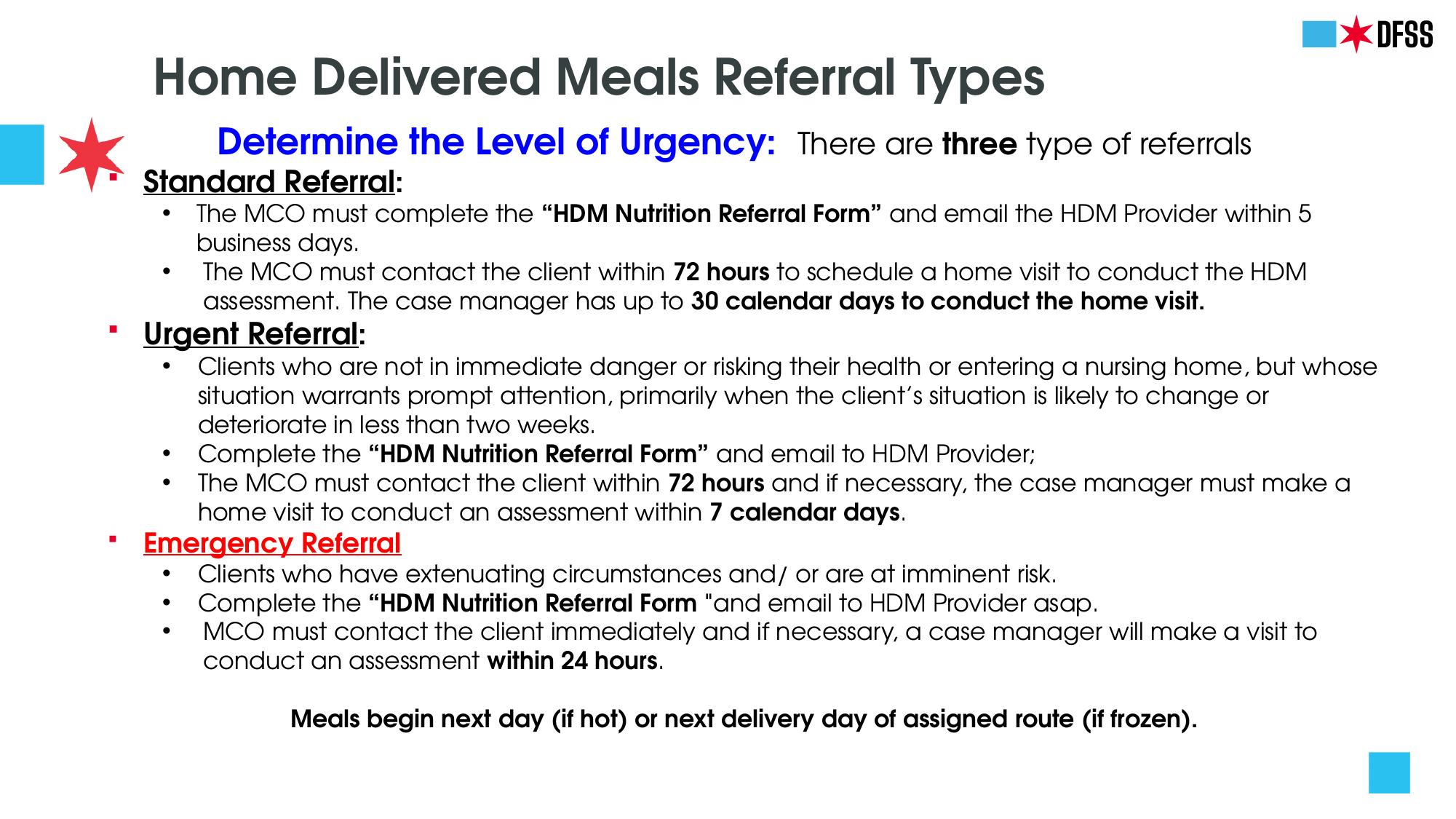

# Home Delivered Meals Referral Types
	Determine the Level of Urgency:  There are three type of referrals
Standard Referral:
The MCO must complete the “HDM Nutrition Referral Form” and email the HDM Provider within 5 business days.
The MCO must contact the client within 72 hours to schedule a home visit to conduct the HDM assessment. The case manager has up to 30 calendar days to conduct the home visit.
Urgent Referral:
Clients who are not in immediate danger or risking their health or entering a nursing home, but whose situation warrants prompt attention, primarily when the client’s situation is likely to change or deteriorate in less than two weeks.
Complete the “HDM Nutrition Referral Form” and email to HDM Provider;
The MCO must contact the client within 72 hours and if necessary, the case manager must make a home visit to conduct an assessment within 7 calendar days.
Emergency Referral
Clients who have extenuating circumstances and/ or are at imminent risk.
Complete the “HDM Nutrition Referral Form "and email to HDM Provider asap.
MCO must contact the client immediately and if necessary, a case manager will make a visit to conduct an assessment within 24 hours.

Meals begin next day (if hot) or next delivery day of assigned route (if frozen).